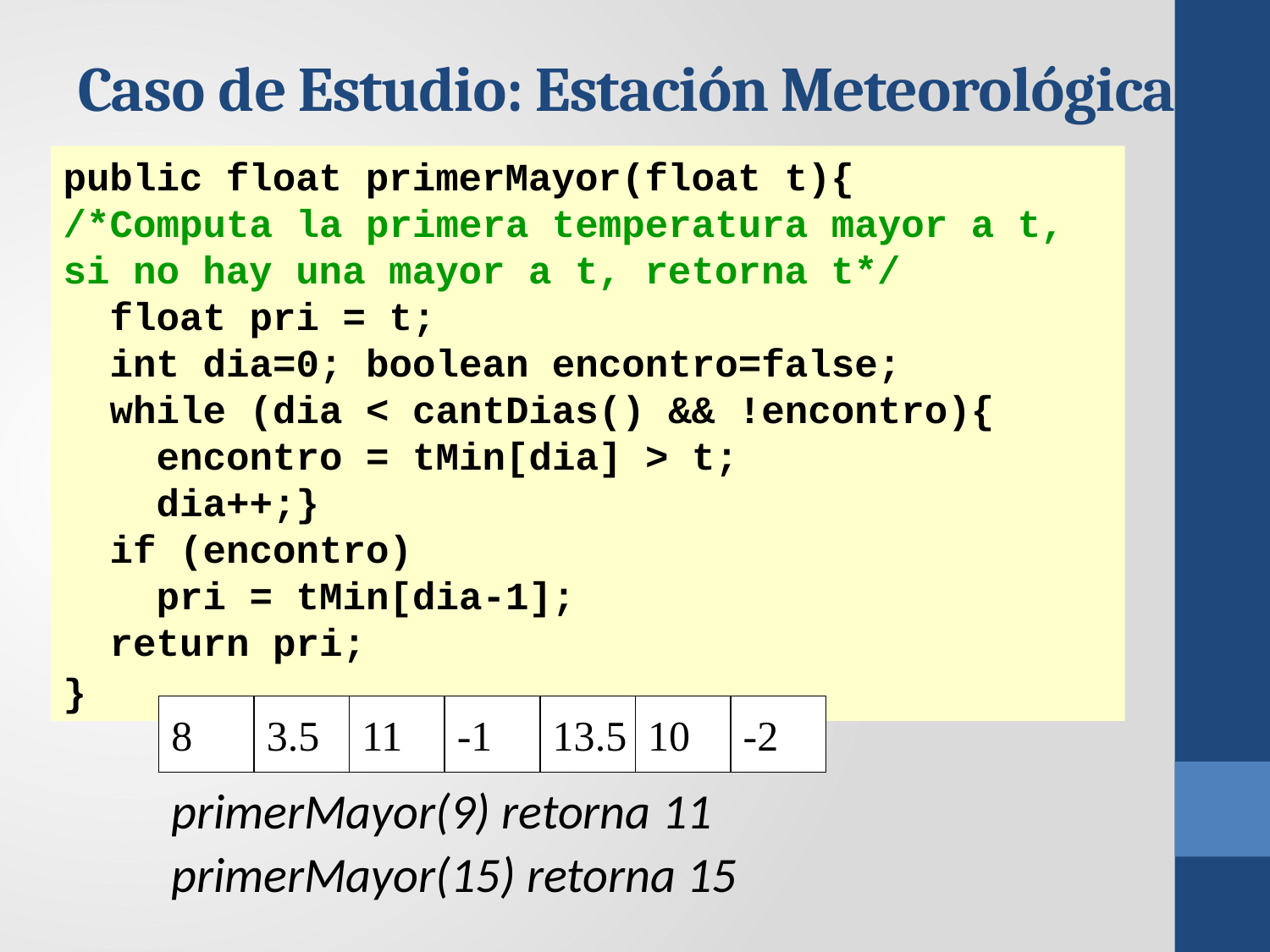

# Caso de Estudio: Estación Meteorológica
public float primerMayor(float t){
/*Computa la primera temperatura mayor a t,
si no hay una mayor a t, retorna t*/
  float pri = t;
  int dia=0; boolean encontro=false;
  while (dia < cantDias() && !encontro){
    encontro = tMin[dia] > t;
    dia++;}
  if (encontro)
    pri = tMin[dia-1];
  return pri;
}
8
3.5
11
-1
13.5
10
-2
primerMayor(9) retorna 11
primerMayor(15) retorna 15